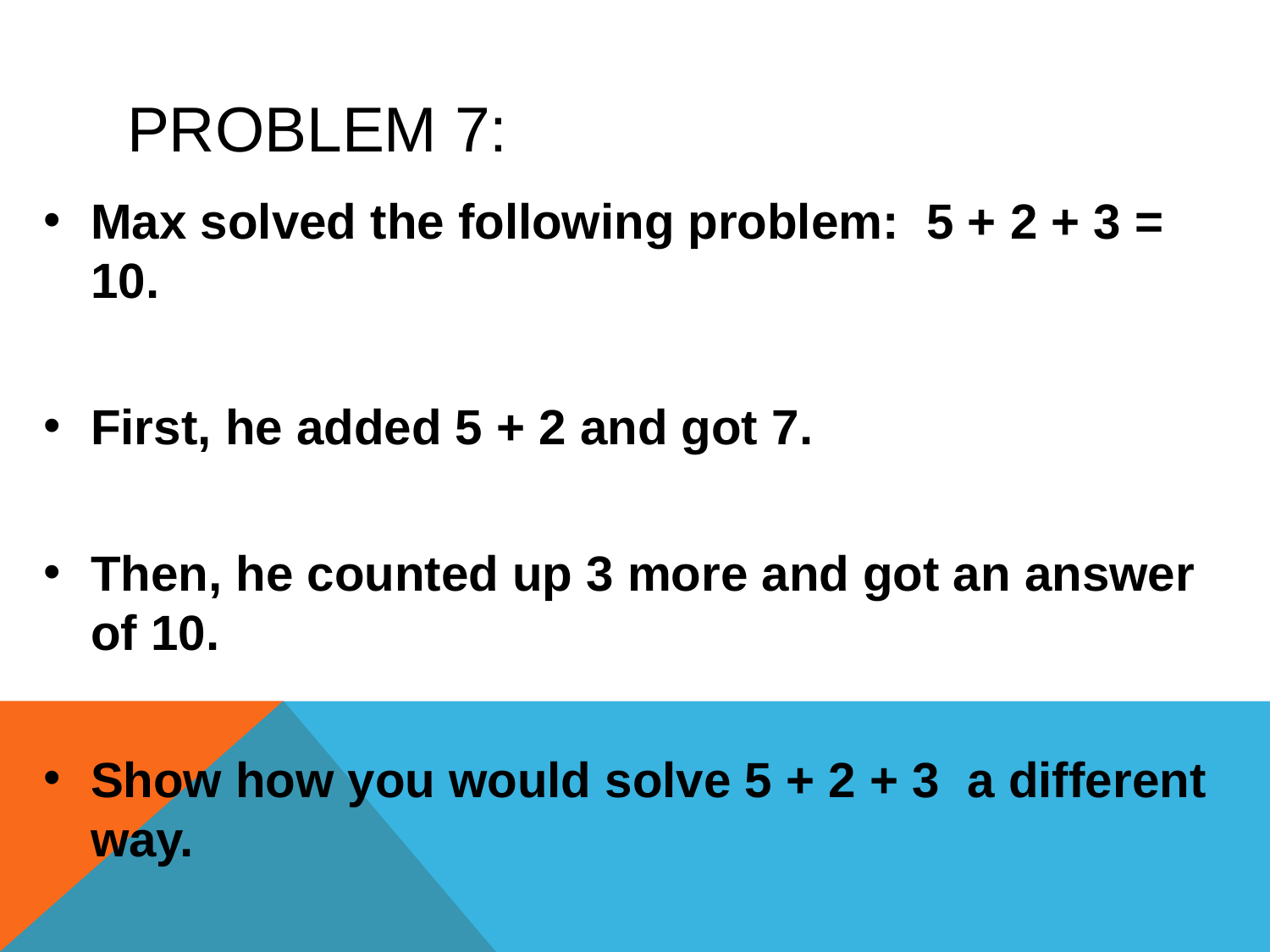

# Problem 7:
Max solved the following problem:  5 + 2 + 3 = 10.

First, he added 5 + 2 and got 7.

Then, he counted up 3 more and got an answer of 10.

Show how you would solve 5 + 2 + 3  a different way.